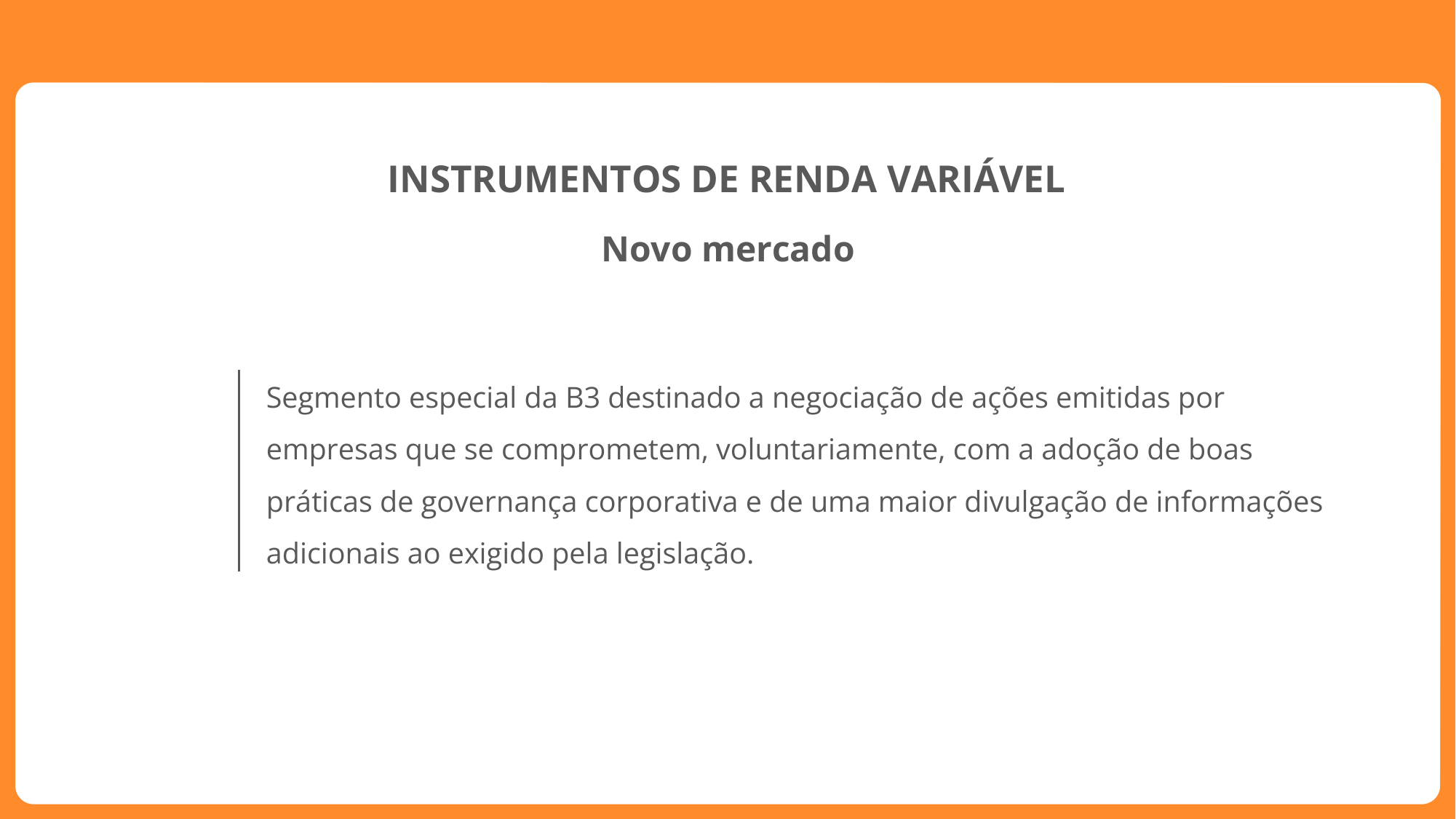

INSTRUMENTOS DE RENDA VARIÁVEL
Novo mercado
Segmento especial da B3 destinado a negociação de ações emitidas por empresas que se comprometem, voluntariamente, com a adoção de boas práticas de governança corporativa e de uma maior divulgação de informações adicionais ao exigido pela legislação.